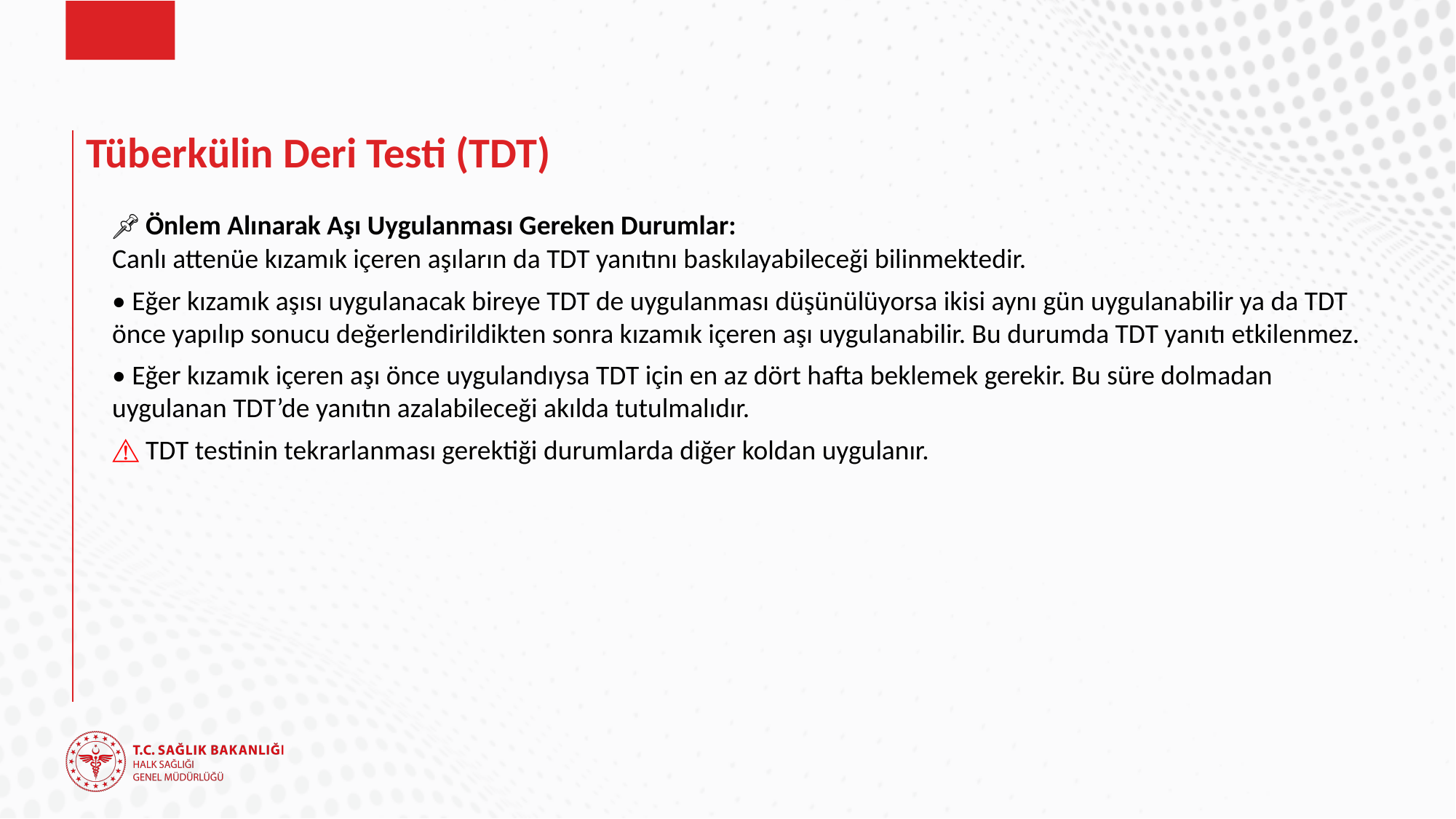

# Tüberkülin Deri Testi (TDT)

📌 Önlem Alınarak Aşı Uygulanması Gereken Durumlar:
Canlı attenüe kızamık içeren aşıların da TDT yanıtını baskılayabileceği bilinmektedir.
• Eğer kızamık aşısı uygulanacak bireye TDT de uygulanması düşünülüyorsa ikisi aynı gün uygulanabilir ya da TDT önce yapılıp sonucu değerlendirildikten sonra kızamık içeren aşı uygulanabilir. Bu durumda TDT yanıtı etkilenmez.
• Eğer kızamık içeren aşı önce uygulandıysa TDT için en az dört hafta beklemek gerekir. Bu süre dolmadan uygulanan TDT’de yanıtın azalabileceği akılda tutulmalıdır.
⚠ TDT testinin tekrarlanması gerektiği durumlarda diğer koldan uygulanır.